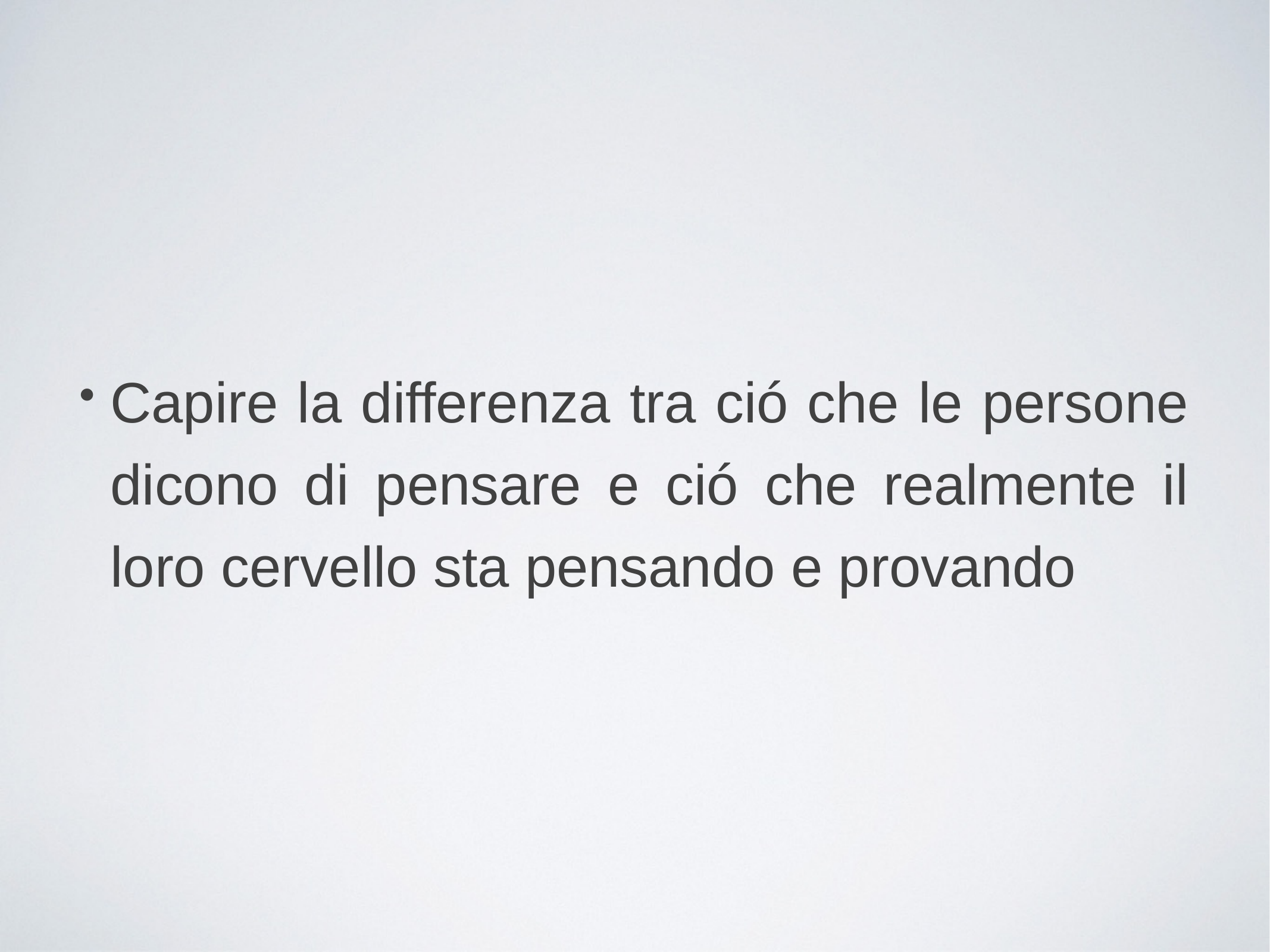

Capire la differenza tra ció che le persone dicono di pensare e ció che realmente il loro cervello sta pensando e provando